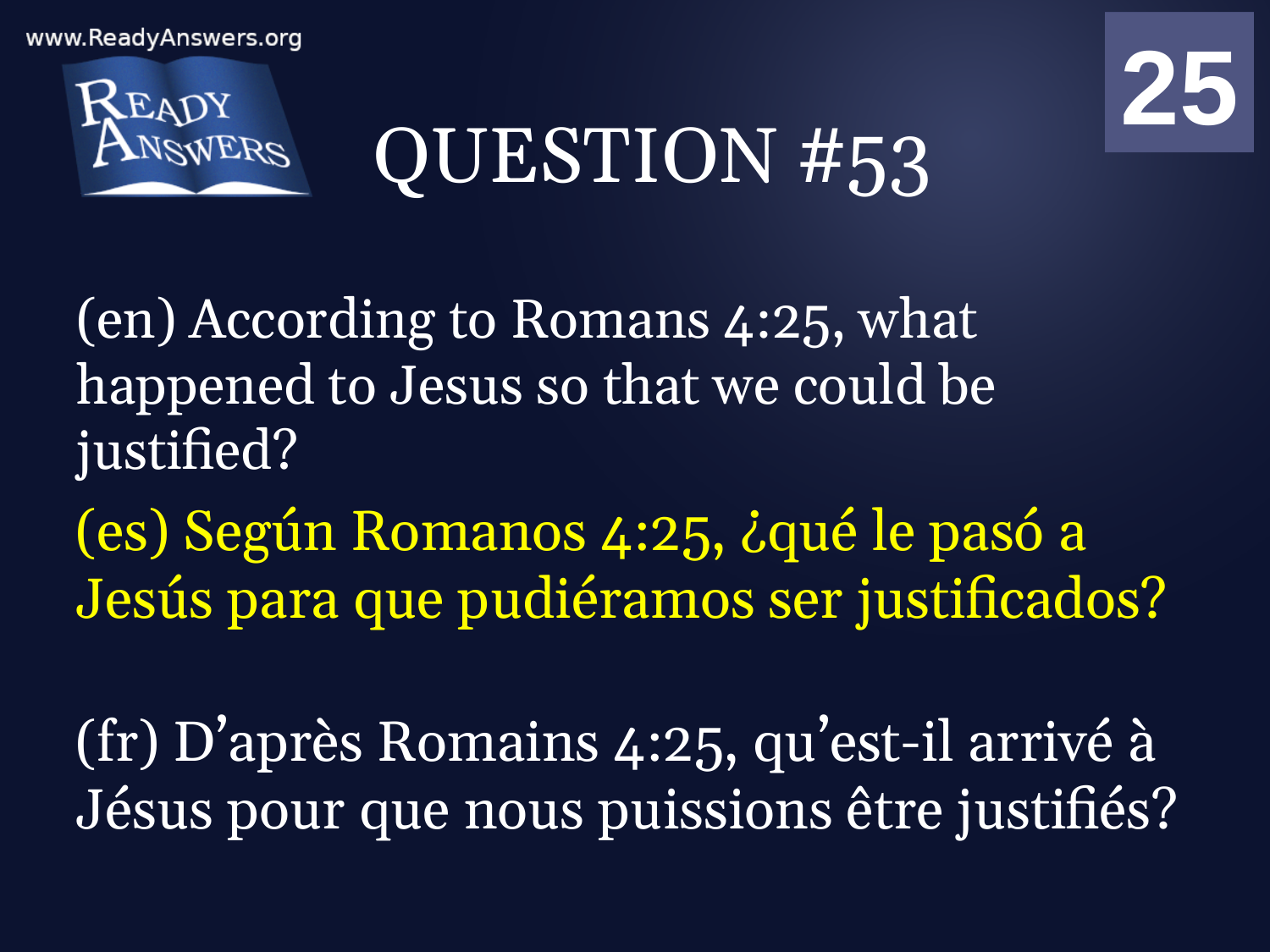

01
02
03
04
05
06
07
08
09
10
11
12
13
14
15
16
17
18
19
20
21
22
23
24
25
00
# QUESTION #53
(en) According to Romans 4:25, what happened to Jesus so that we could be justified?
(es) Según Romanos 4:25, ¿qué le pasó a Jesús para que pudiéramos ser justificados?
(fr) D’après Romains 4:25, qu’est-il arrivé à Jésus pour que nous puissions être justifiés?